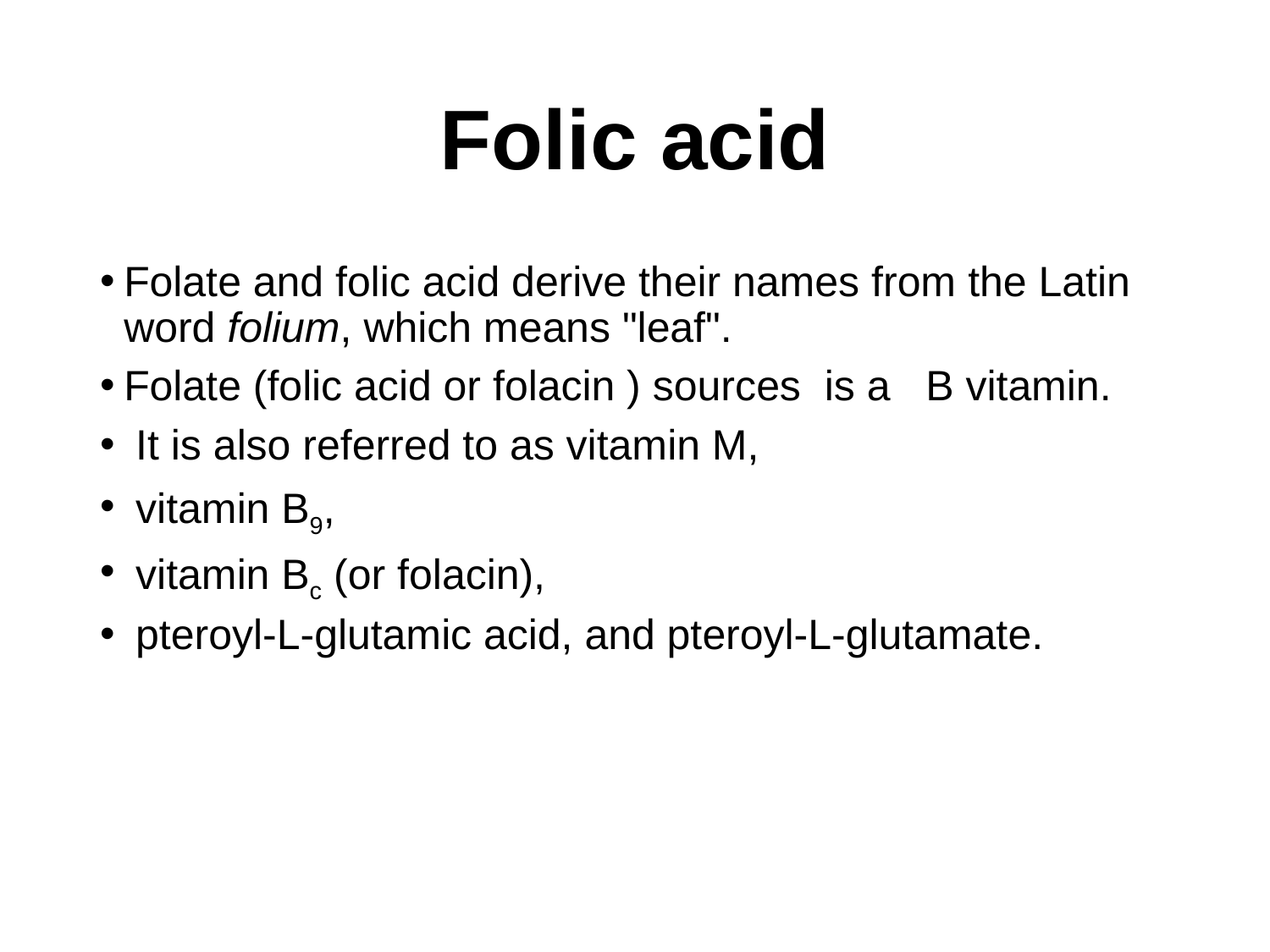

# Folic acid
Folate and folic acid derive their names from the Latin word folium, which means "leaf".
Folate (folic acid or folacin ) sources  is a   B vitamin.
 It is also referred to as vitamin M,
 vitamin B9,
 vitamin Bc (or folacin),
 pteroyl-L-glutamic acid, and pteroyl-L-glutamate.